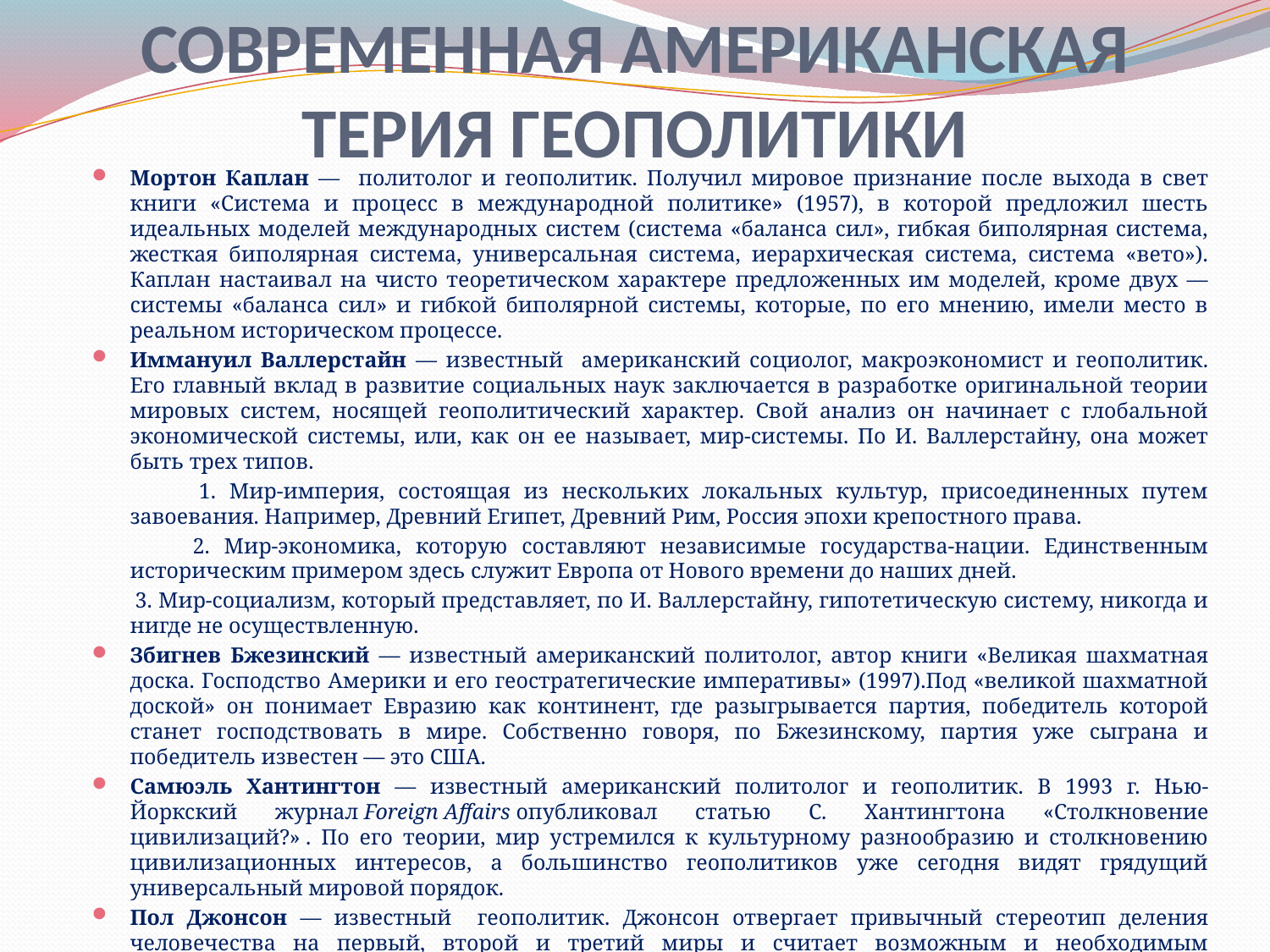

# СОВРЕМЕННАЯ АМЕРИКАНСКАЯ ТЕРИЯ ГЕОПОЛИТИКИ
Мортон Каплан —  политолог и геополитик. Получил мировое признание после выхода в свет книги «Система и процесс в международной политике» (1957), в которой предложил шесть идеальных моделей международных систем (система «баланса сил», гибкая биполярная система, жесткая биполярная система, универсальная система, иерархическая система, система «вето»). Каплан настаивал на чисто теоретическом характере предложенных им моделей, кроме двух — системы «баланса сил» и гибкой биполярной системы, которые, по его мнению, имели место в реальном историческом процессе.
Иммануил Валлерстайн — известный  американский социолог, макроэкономист и геополитик. Его главный вклад в развитие социальных наук заключается в разработке оригинальной теории мировых систем, носящей геополитический характер. Свой анализ он начинает с глобальной экономической системы, или, как он ее называет, мир-системы. По И. Валлерстайну, она может быть трех типов.
        1. Мир-империя, состоящая из нескольких локальных культур, присоединенных путем завоевания. Например, Древний Египет, Древний Рим, Россия эпохи крепостного права.
       2. Мир-экономика, которую составляют независимые государства-нации. Единственным историческим примером здесь служит Европа от Нового времени до наших дней.
       3. Мир-социализм, который представляет, по И. Валлерстайну, гипотетическую систему, никогда и нигде не осуществленную.
Збигнев Бжезинский — известный американский политолог, автор книги «Великая шахматная доска. Господство Америки и его геостратегические императивы» (1997).Под «великой шахматной доской» он понимает Евразию как континент, где разыгрывается партия, победитель которой станет господствовать в мире. Собственно говоря, по Бжезинскому, партия уже сыграна и победитель известен — это США.
Самюэль Хантингтон — известный американский политолог и геополитик. В 1993 г. Нью-Йоркский журнал Foreign Affairs опубликовал статью С. Хантингтона «Столкновение цивилизаций?» . По его теории, мир устремился к культурному разнообразию и столкновению цивилизационных интересов, а большинство геополитиков уже сегодня видят грядущий универсальный мировой порядок.
Пол Джонсон — известный  геополитик. Джонсон отвергает привычный стереотип деления человечества на первый, второй и третий миры и считает возможным и необходимым распространить западные стандарты на второй и третий миры, поднять их до уровня первого — таков путь движения человечества.